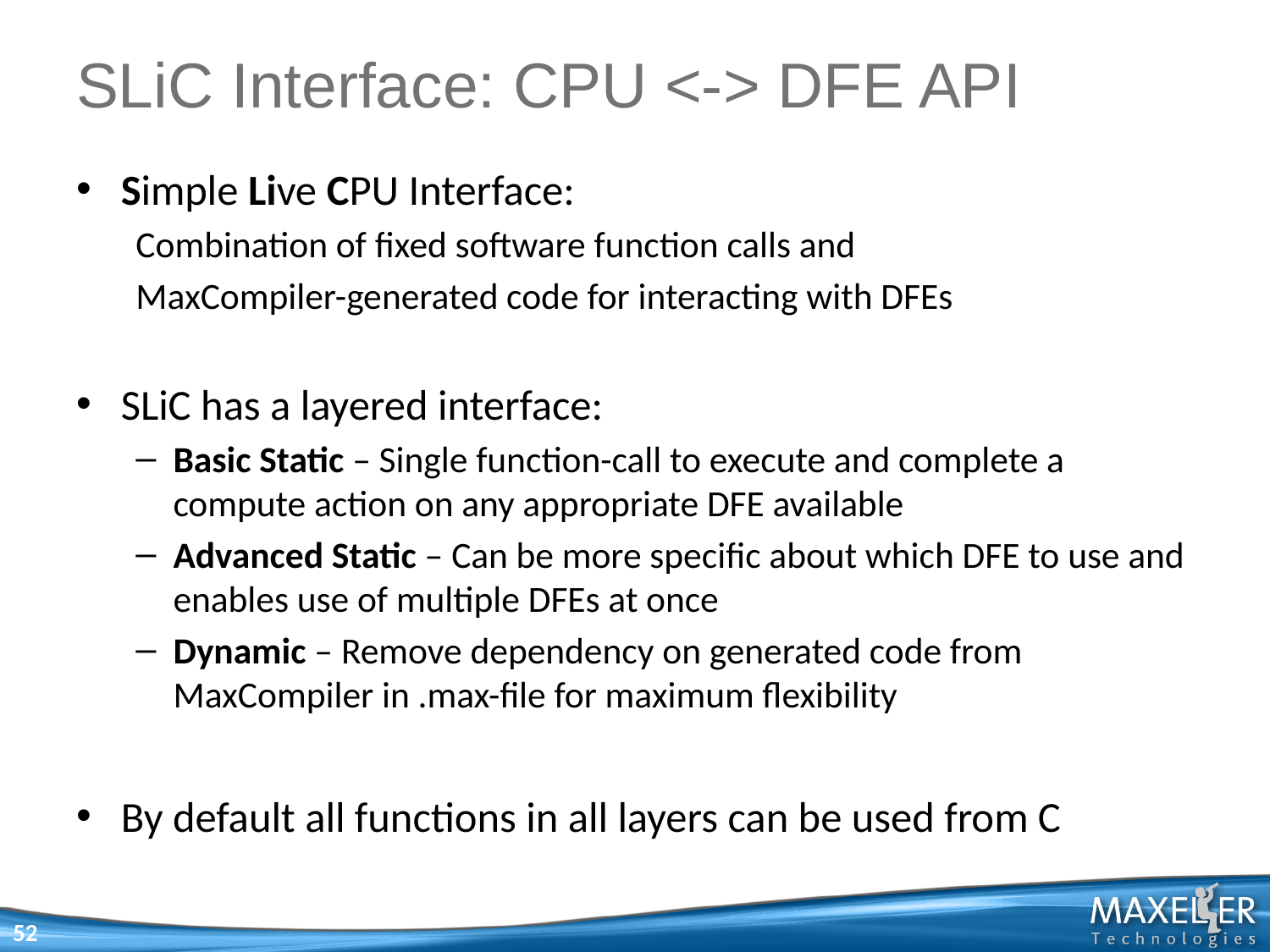

# SLiC Interface: CPU <-> DFE API
Simple Live CPU Interface:
Combination of fixed software function calls and
MaxCompiler-generated code for interacting with DFEs

SLiC has a layered interface:
Basic Static – Single function-call to execute and complete a compute action on any appropriate DFE available
Advanced Static – Can be more specific about which DFE to use and enables use of multiple DFEs at once
Dynamic – Remove dependency on generated code from MaxCompiler in .max-file for maximum flexibility

By default all functions in all layers can be used from C

52